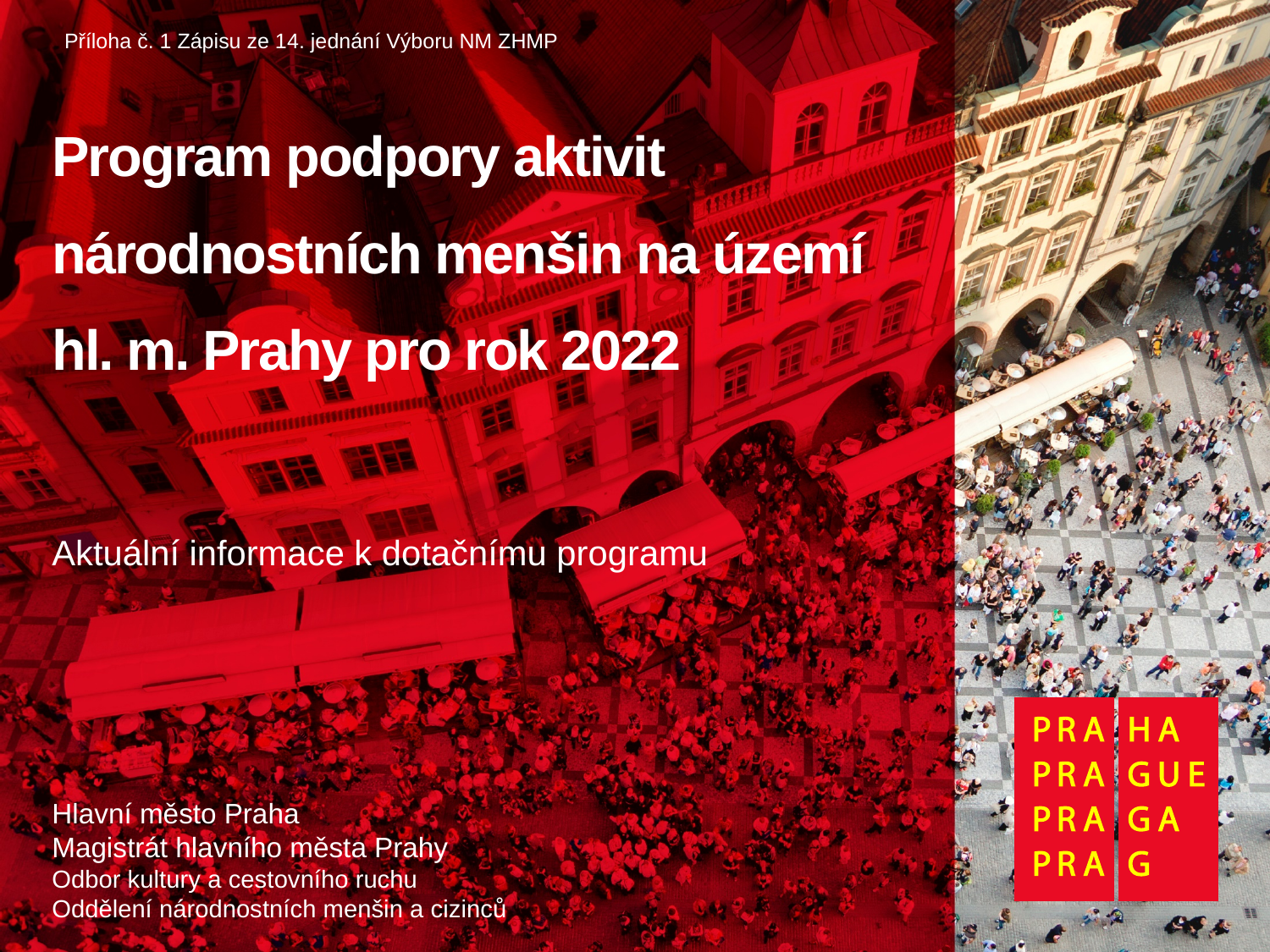

Příloha č. 1 Zápisu ze 14. jednání Výboru NM ZHMP
# Program podpory aktivit národnostních menšin na území hl. m. Prahy pro rok 2022

Aktuální informace k dotačnímu programu

Hlavní město Praha
Magistrát hlavního města Prahy
Odbor kultury a cestovního ruchu
Oddělení národnostních menšin a cizinců